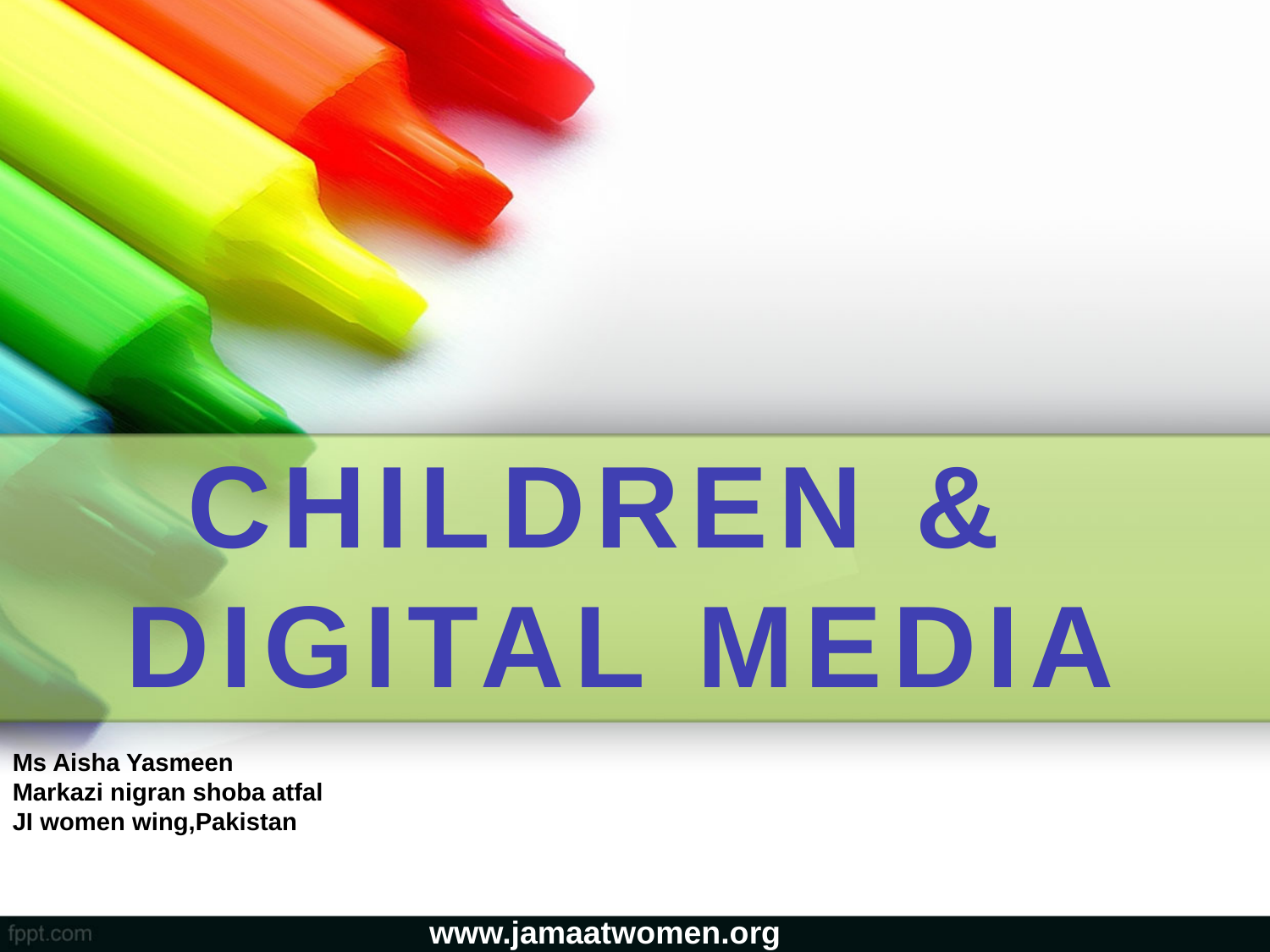

# CHILDREN & DIGITAL MEDIA
Ms Aisha Yasmeen
Markazi nigran shoba atfal
JI women wing,Pakistan
www.jamaatwomen.org